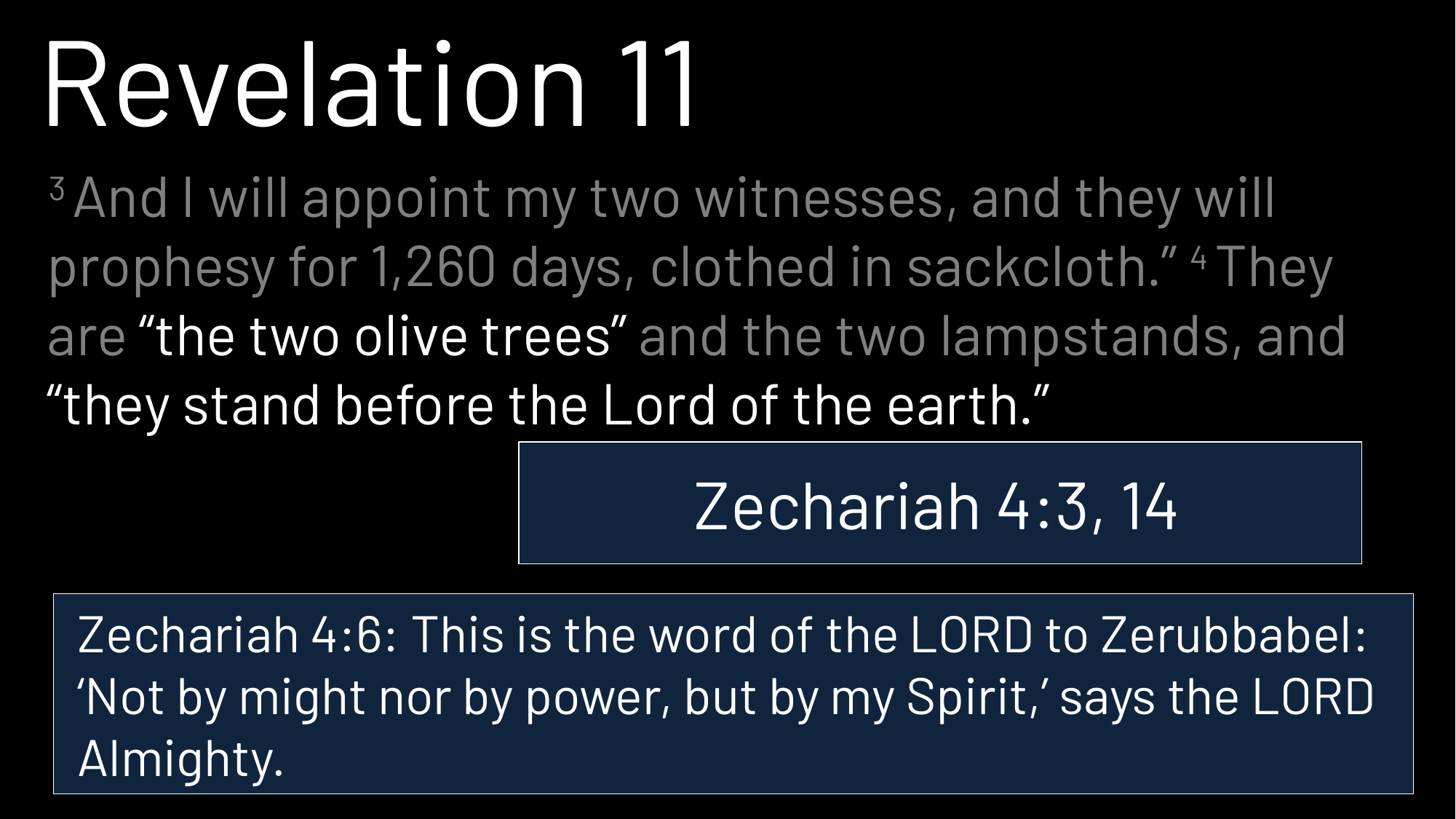

Revelation 11
3 And I will appoint my two witnesses, and they will prophesy for 1,260 days, clothed in sackcloth.” 4 They are “the two olive trees” and the two lampstands, and “they stand before the Lord of the earth.”

Zechariah 4:3, 14

Zechariah 4:6: This is the word of the LORD to Zerubbabel: ‘Not by might nor by power, but by my Spirit,’ says the LORD Almighty.